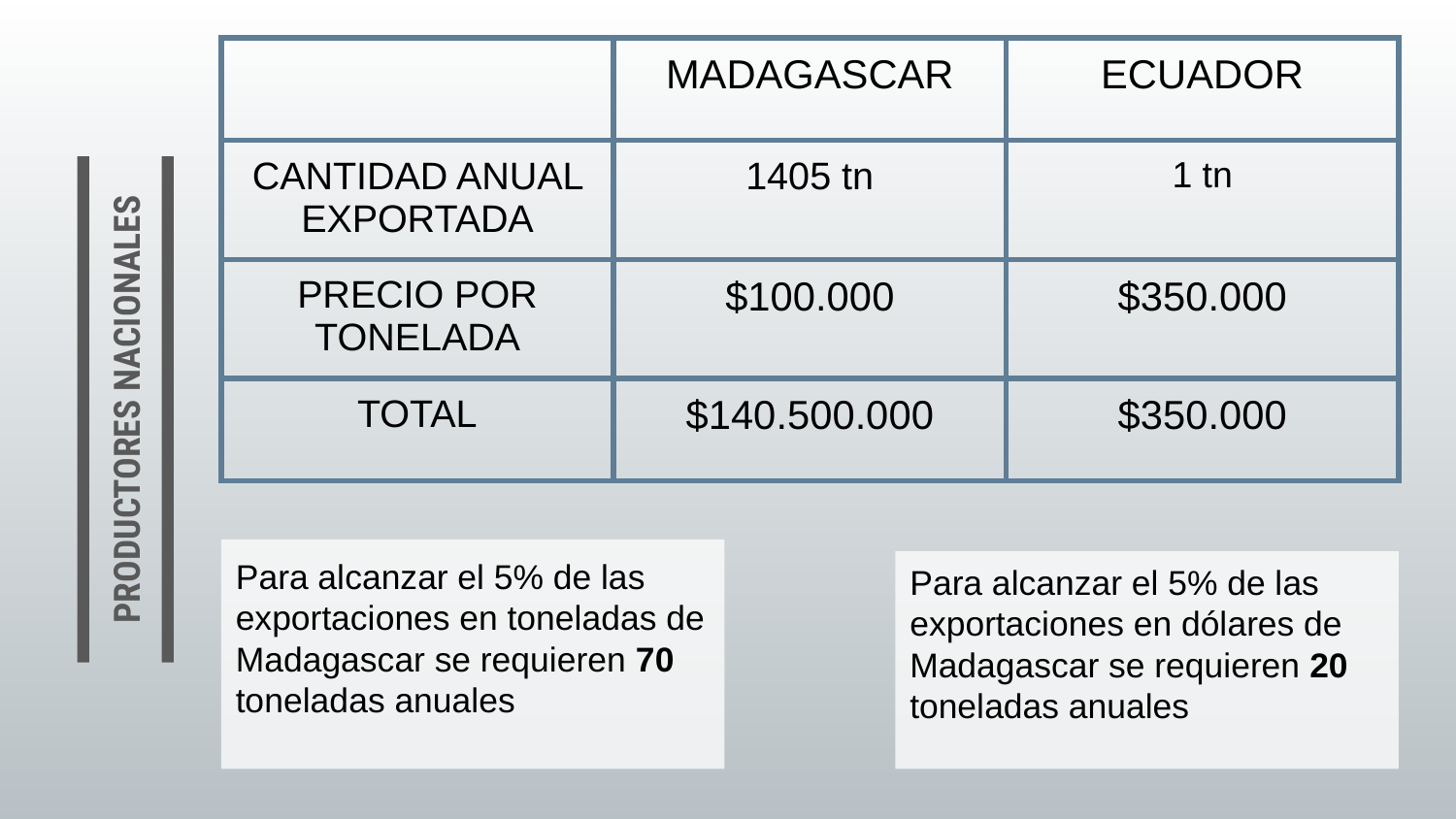

|  | MADAGASCAR | ECUADOR |
| --- | --- | --- |
| CANTIDAD ANUAL EXPORTADA | 1405 tn | 1 tn |
| PRECIO POR TONELADA | $100.000 | $350.000 |
| TOTAL | $140.500.000 | $350.000 |
PRODUCTORES NACIONALES

Para alcanzar el 5% de las exportaciones en toneladas de Madagascar se requieren 70 toneladas anuales

Para alcanzar el 5% de las exportaciones en dólares de Madagascar se requieren 20 toneladas anuales